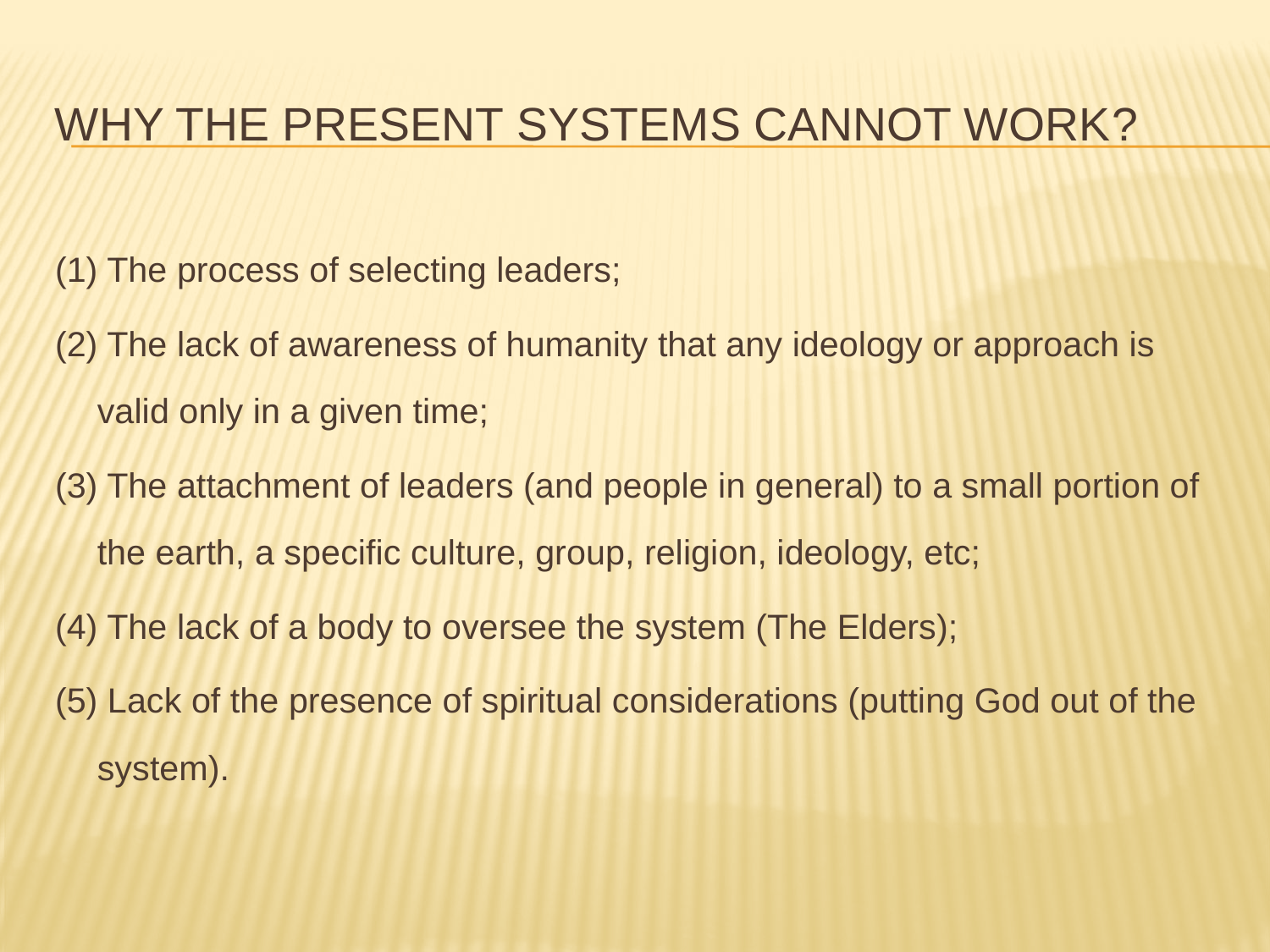

# Why the present systems cannot work?
(1) The process of selecting leaders;
(2) The lack of awareness of humanity that any ideology or approach is valid only in a given time;
(3) The attachment of leaders (and people in general) to a small portion of the earth, a specific culture, group, religion, ideology, etc;
(4) The lack of a body to oversee the system (The Elders);
(5) Lack of the presence of spiritual considerations (putting God out of the system).